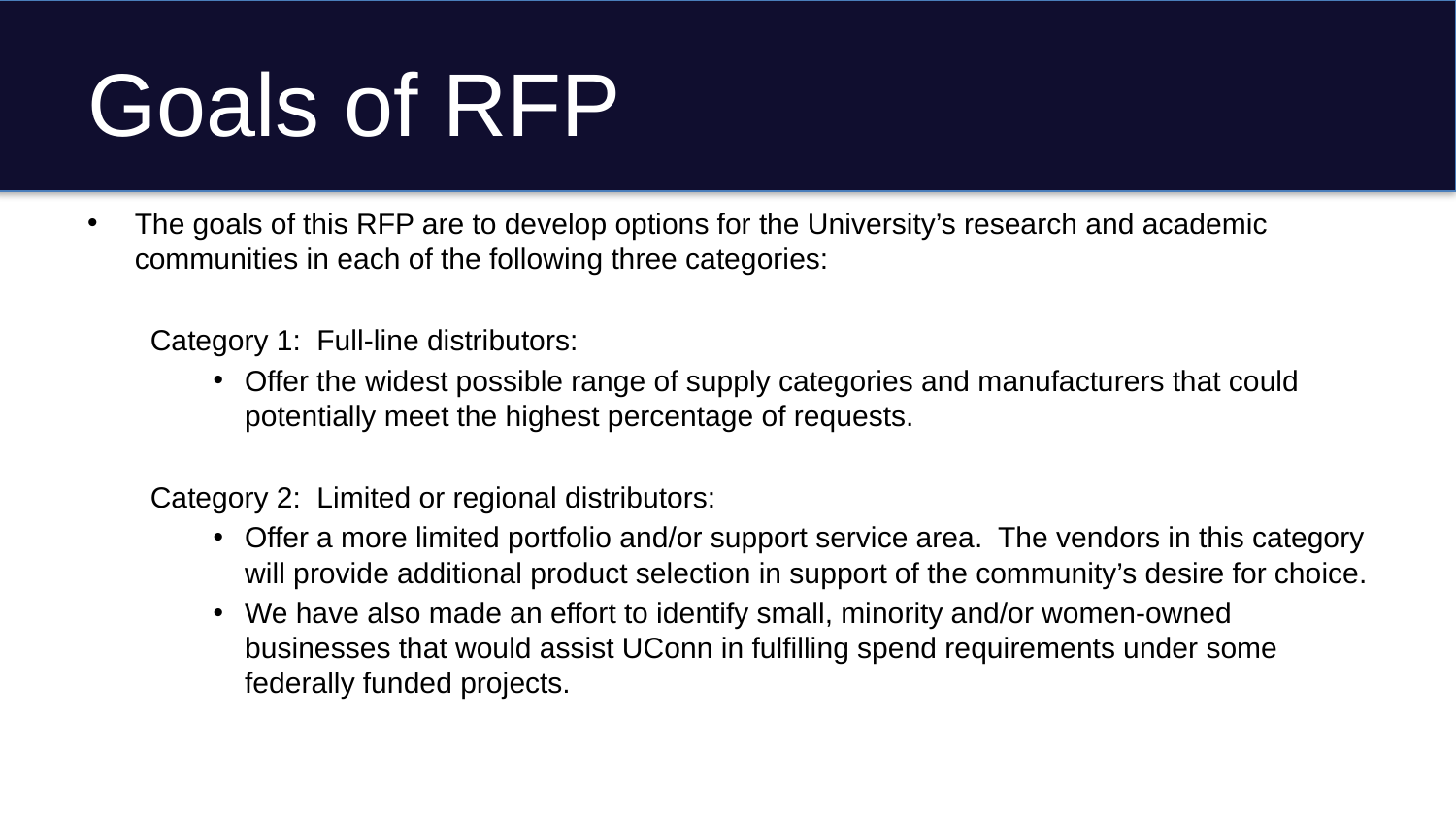

# Goals of RFP
The goals of this RFP are to develop options for the University’s research and academic communities in each of the following three categories:

Category 1:  Full-line distributors:
Offer the widest possible range of supply categories and manufacturers that could potentially meet the highest percentage of requests.

Category 2:  Limited or regional distributors:
Offer a more limited portfolio and/or support service area.  The vendors in this category will provide additional product selection in support of the community’s desire for choice.
We have also made an effort to identify small, minority and/or women-owned businesses that would assist UConn in fulfilling spend requirements under some federally funded projects.